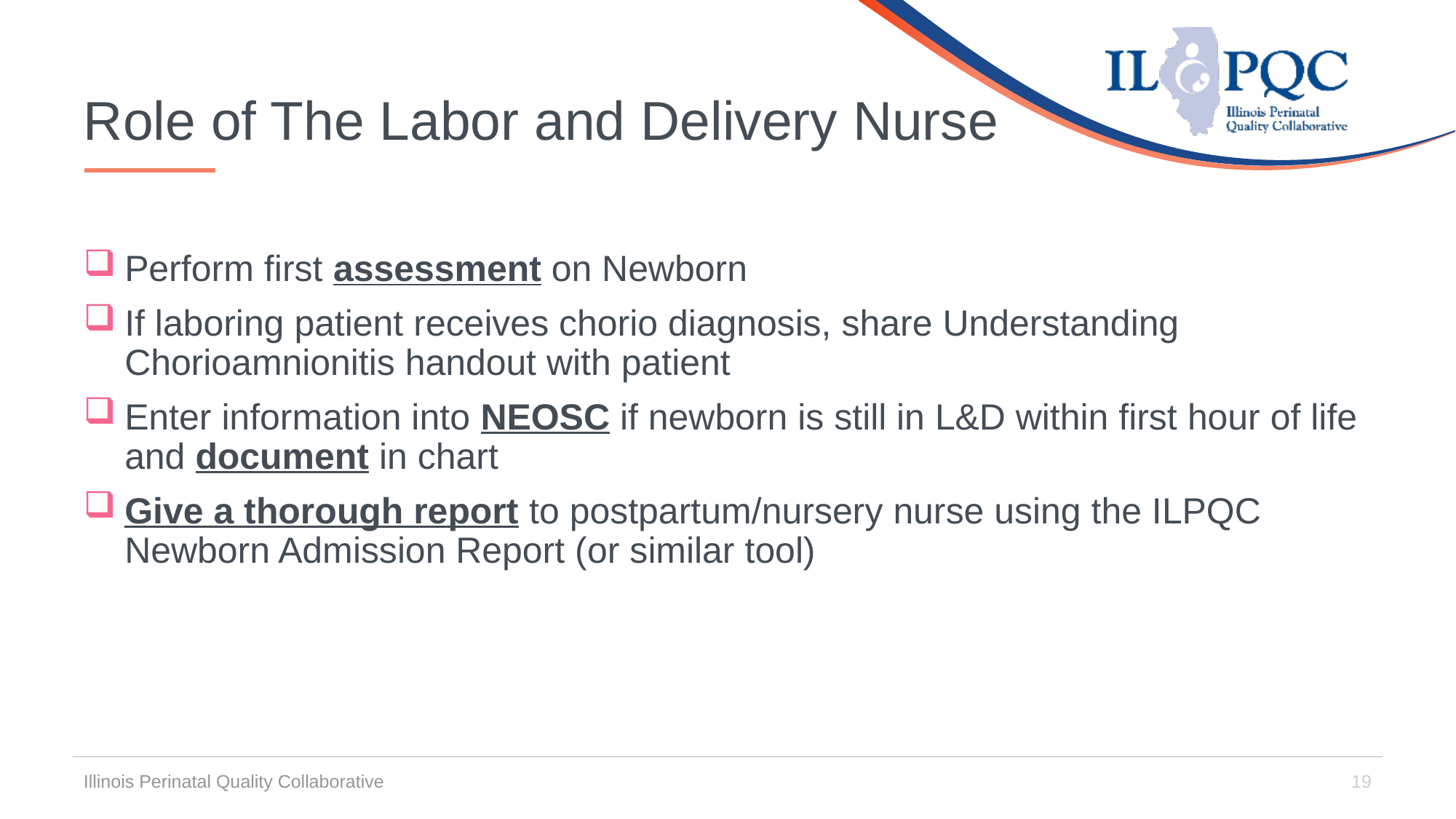

# Role of The Labor and Delivery Nurse

Perform first assessment on Newborn
If laboring patient receives chorio diagnosis, share Understanding Chorioamnionitis handout with patient
Enter information into NEOSC if newborn is still in L&D within first hour of life  and document in chart
Give a thorough report to postpartum/nursery nurse using the ILPQC Newborn Admission Report (or similar tool)

Illinois Perinatal Quality Collaborative
19